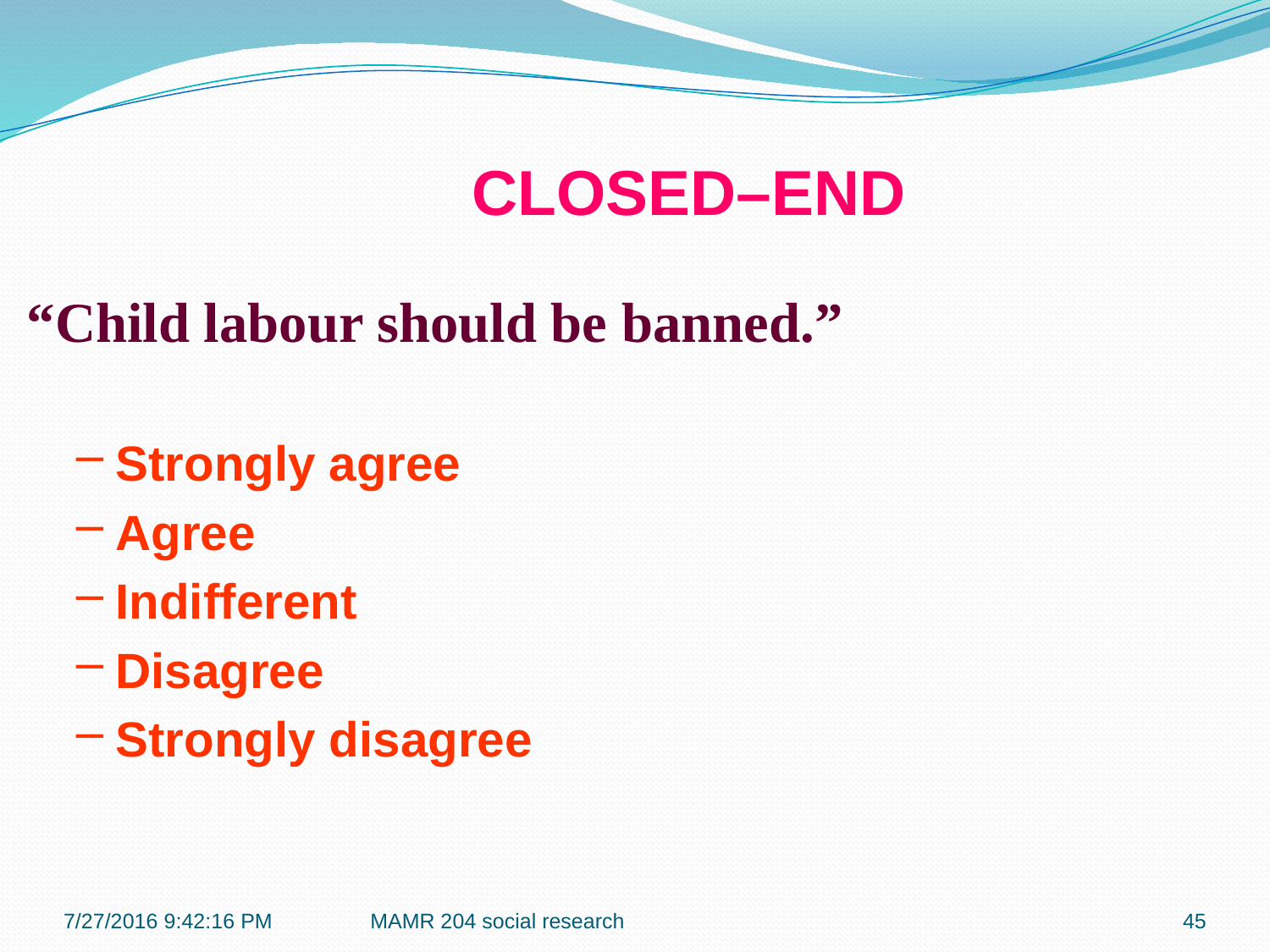

CLOSED–END
 “Child labour should be banned.”

Strongly agree
Agree
Indifferent
Disagree
Strongly disagree
7/27/2016 9:42:16 PM
MAMR 204 social research
45